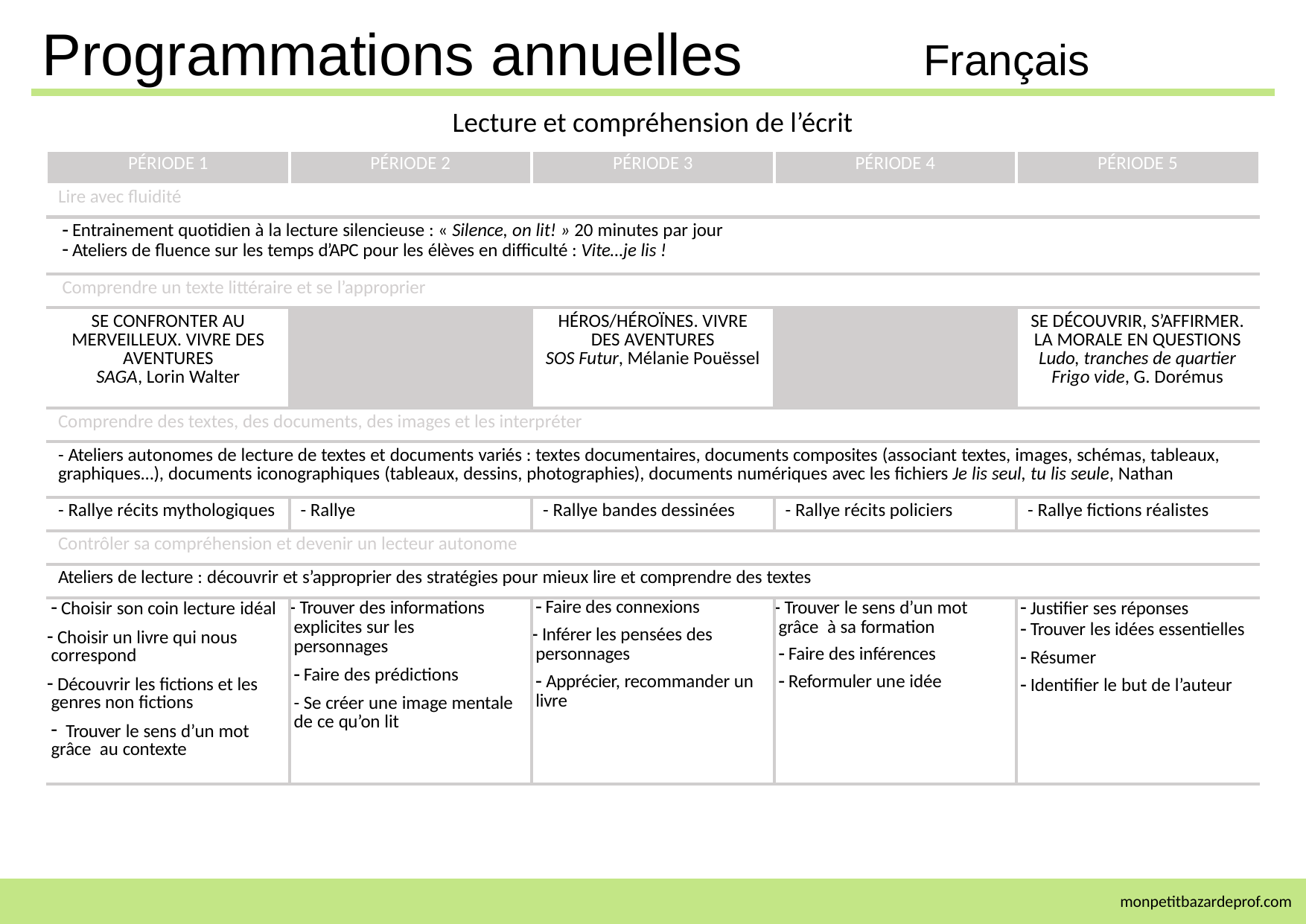

Programmations annuelles           Français
| Lecture et compréhension de l’écrit |  |  |  |  |
| --- | --- | --- | --- | --- |
| PÉRIODE 1 | PÉRIODE 2 | PÉRIODE 3 | PÉRIODE 4 | PÉRIODE 5 |
| Lire avec fluidité |  |  |  |  |
| Entrainement quotidien à la lecture silencieuse : « Silence, on lit! » 20 minutes par jour Ateliers de fluence sur les temps d’APC pour les élèves en difficulté : Vite…je lis ! |  |  |  |  |
| Comprendre un texte littéraire et se l’approprier |  |  |  |  |
| SE CONFRONTER AU MERVEILLEUX. VIVRE DES AVENTURES SAGA, Lorin Walter |  | HÉROS/HÉROÏNES. VIVRE DES AVENTURES SOS Futur, Mélanie Pouëssel |  | SE DÉCOUVRIR, S’AFFIRMER. LA MORALE EN QUESTIONS Ludo, tranches de quartier Frigo vide, G. Dorémus |
| Comprendre des textes, des documents, des images et les interpréter |  |  |  |  |
| - Ateliers autonomes de lecture de textes et documents variés : textes documentaires, documents composites (associant textes, images, schémas, tableaux, graphiques...), documents iconographiques (tableaux, dessins, photographies), documents numériques avec les fichiers Je lis seul, tu lis seule, Nathan |  |  |  |  |
| - Rallye récits mythologiques | - Rallye | - Rallye bandes dessinées | - Rallye récits policiers | - Rallye fictions réalistes |
| Contrôler sa compréhension et devenir un lecteur autonome |  |  |  |  |
| Ateliers de lecture : découvrir et s’approprier des stratégies pour mieux lire et comprendre des textes |  |  |  |  |
| Choisir son coin lecture idéal Choisir un livre qui nous correspond Découvrir les fictions et les genres non fictions Trouver le sens d’un mot grâce au contexte | Trouver des informations explicites sur les personnages Faire des prédictions - Se créer une image mentale de ce qu’on lit | Faire des connexions Inférer les pensées des personnages Apprécier, recommander un livre | Trouver le sens d’un mot grâce à sa formation Faire des inférences Reformuler une idée | Justifier ses réponses Trouver les idées essentielles Résumer Identifier le but de l’auteur |

monpetitbazardeprof.com